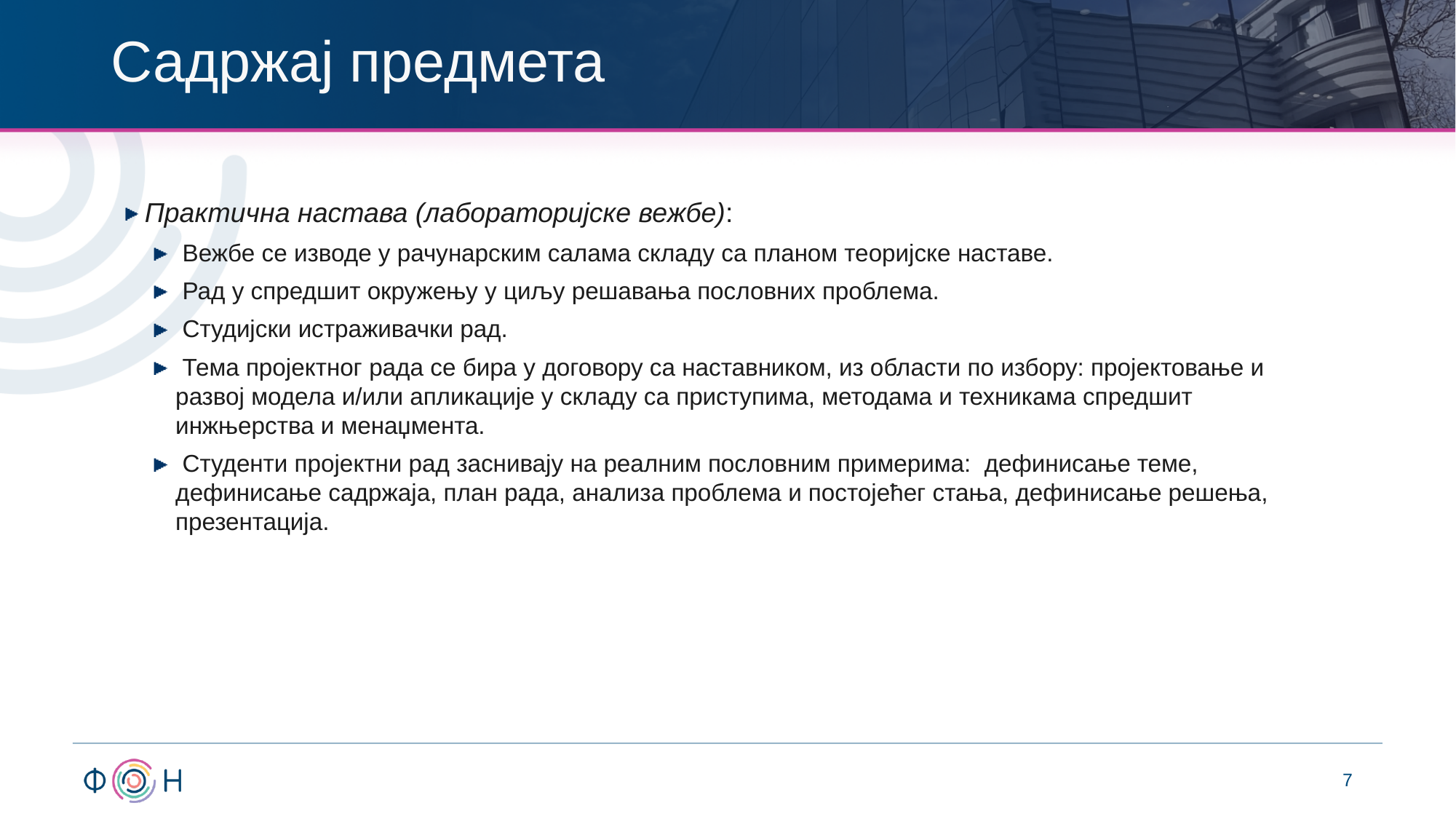

# Садржај предмета
 Практична настава (лабораторијске вежбе):
 Вежбе се изводе у рачунарским салама складу са планом теоријске наставе.
 Рад у спредшит окружењу у циљу решавања пословних проблема.
 Студијски истраживачки рад.
 Тема пројектног рада се бира у договору са наставником, из области по избору: пројектовање и развој модела и/или апликације у складу са приступима, методама и техникама спредшит инжњерства и менаџмента.
 Студенти пројектни рад заснивају на реалним пословним примерима:  дефинисање теме, дефинисање садржаја, план рада, анализа проблема и постојећег стања, дефинисање решења, презентација.

7